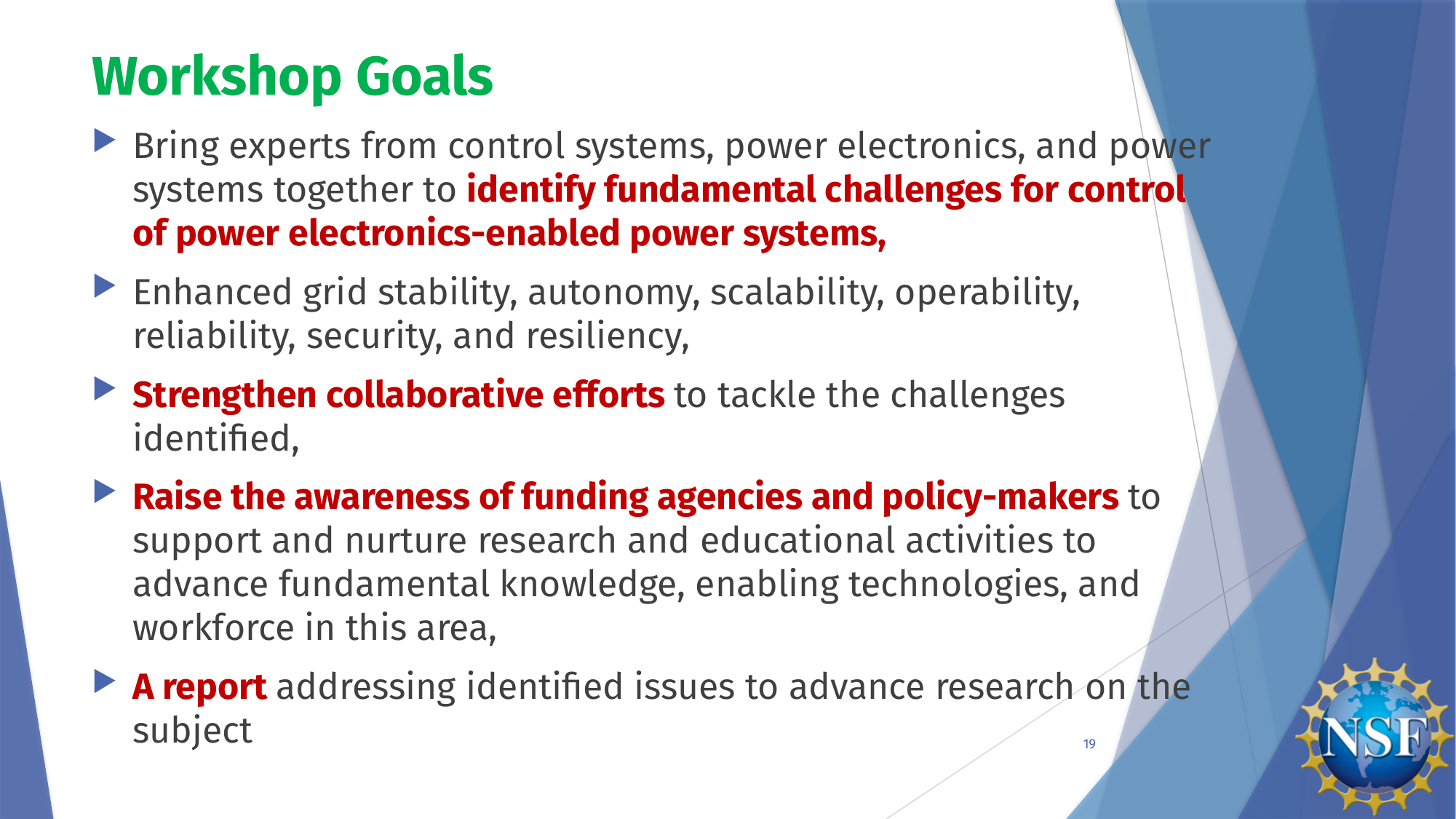

# Workshop Goals
Bring experts from control systems, power electronics, and power systems together to identify fundamental challenges for control of power electronics-enabled power systems,
Enhanced grid stability, autonomy, scalability, operability, reliability, security, and resiliency,
Strengthen collaborative efforts to tackle the challenges identified,
Raise the awareness of funding agencies and policy-makers to support and nurture research and educational activities to advance fundamental knowledge, enabling technologies, and workforce in this area,
A report addressing identified issues to advance research on the subject
19